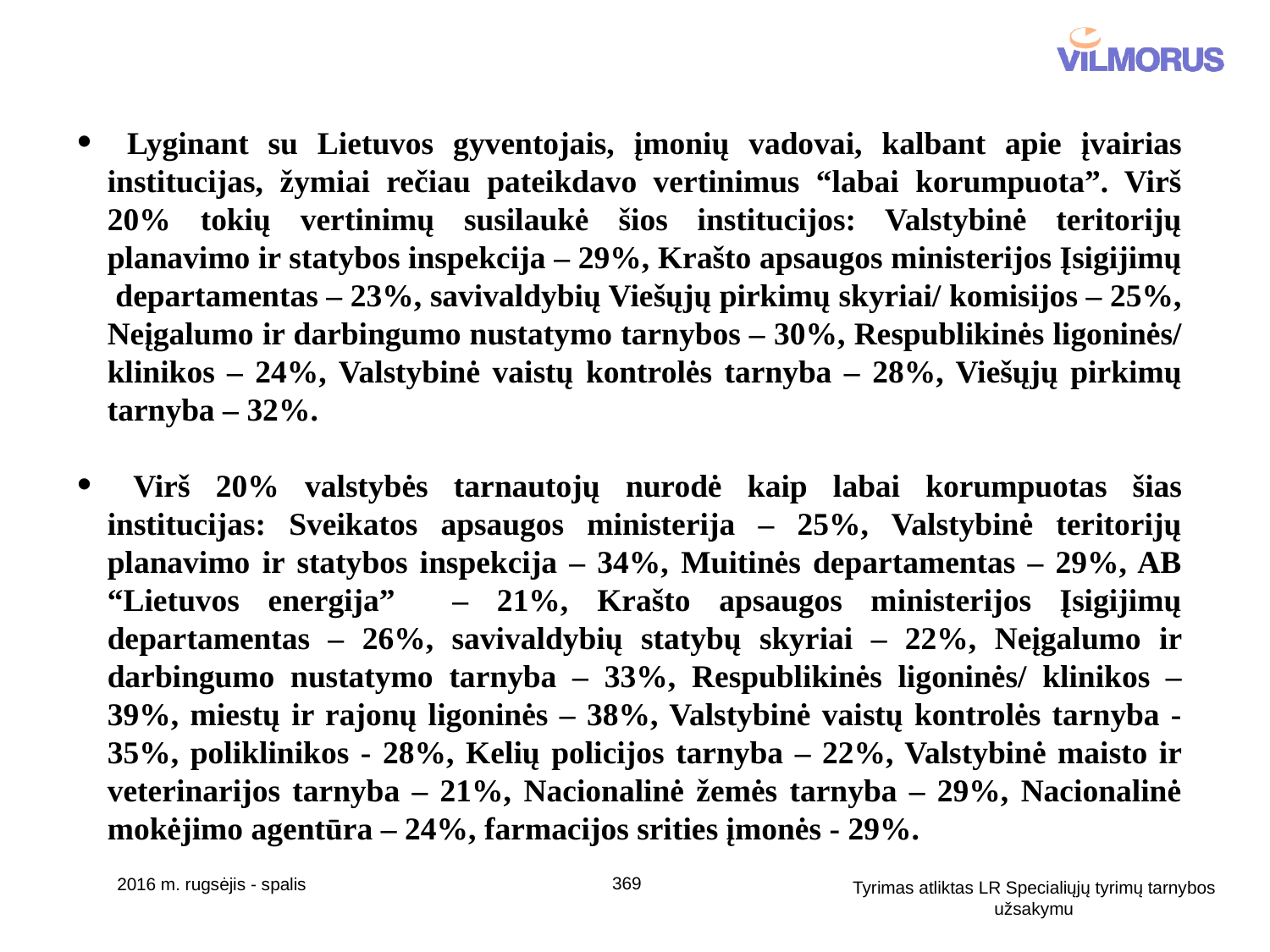

Lyginant su Lietuvos gyventojais, įmonių vadovai, kalbant apie įvairias institucijas, žymiai rečiau pateikdavo vertinimus “labai korumpuota”. Virš 20% tokių vertinimų susilaukė šios institucijos: Valstybinė teritorijų planavimo ir statybos inspekcija – 29%, Krašto apsaugos ministerijos Įsigijimų  departamentas – 23%, savivaldybių Viešųjų pirkimų skyriai/ komisijos – 25%, Neįgalumo ir darbingumo nustatymo tarnybos – 30%, Respublikinės ligoninės/ klinikos – 24%, Valstybinė vaistų kontrolės tarnyba – 28%, Viešųjų pirkimų tarnyba – 32%.

 Virš 20% valstybės tarnautojų nurodė kaip labai korumpuotas šias institucijas: Sveikatos apsaugos ministerija – 25%, Valstybinė teritorijų planavimo ir statybos inspekcija – 34%, Muitinės departamentas – 29%, AB “Lietuvos energija”  – 21%, Krašto apsaugos ministerijos Įsigijimų departamentas – 26%, savivaldybių statybų skyriai – 22%, Neįgalumo ir darbingumo nustatymo tarnyba – 33%, Respublikinės ligoninės/ klinikos – 39%, miestų ir rajonų ligoninės – 38%, Valstybinė vaistų kontrolės tarnyba - 35%, poliklinikos - 28%, Kelių policijos tarnyba – 22%, Valstybinė maisto ir veterinarijos tarnyba – 21%, Nacionalinė žemės tarnyba – 29%, Nacionalinė mokėjimo agentūra – 24%, farmacijos srities įmonės - 29%.

369
2016 m. rugsėjis - spalis
Tyrimas atliktas LR Specialiųjų tyrimų tarnybos užsakymu